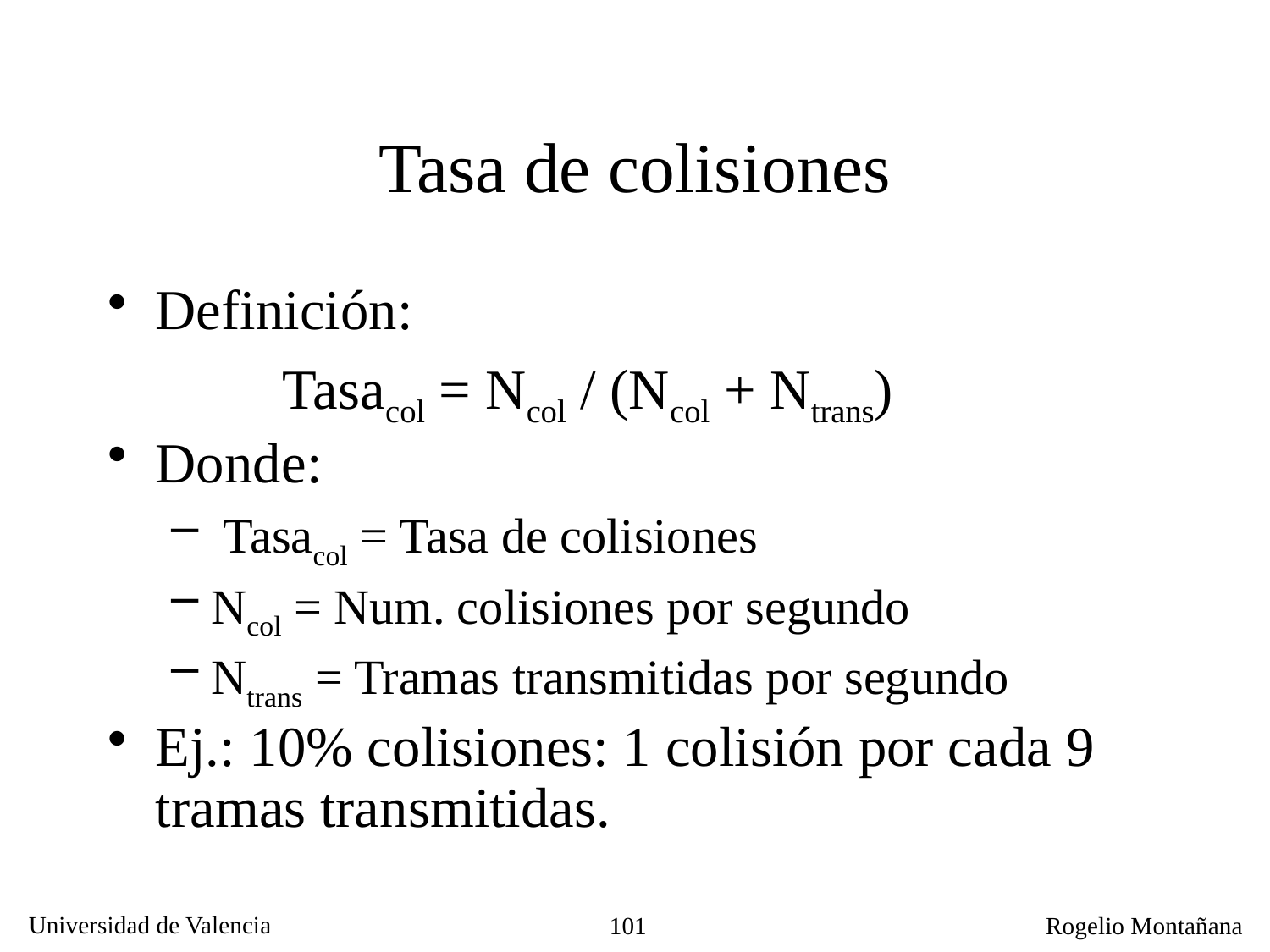

# Tasa de colisiones
Definición:
		Tasacol = Ncol / (Ncol + Ntrans)
Donde:
 Tasacol = Tasa de colisiones
Ncol = Num. colisiones por segundo
Ntrans = Tramas transmitidas por segundo
Ej.: 10% colisiones: 1 colisión por cada 9 tramas transmitidas.